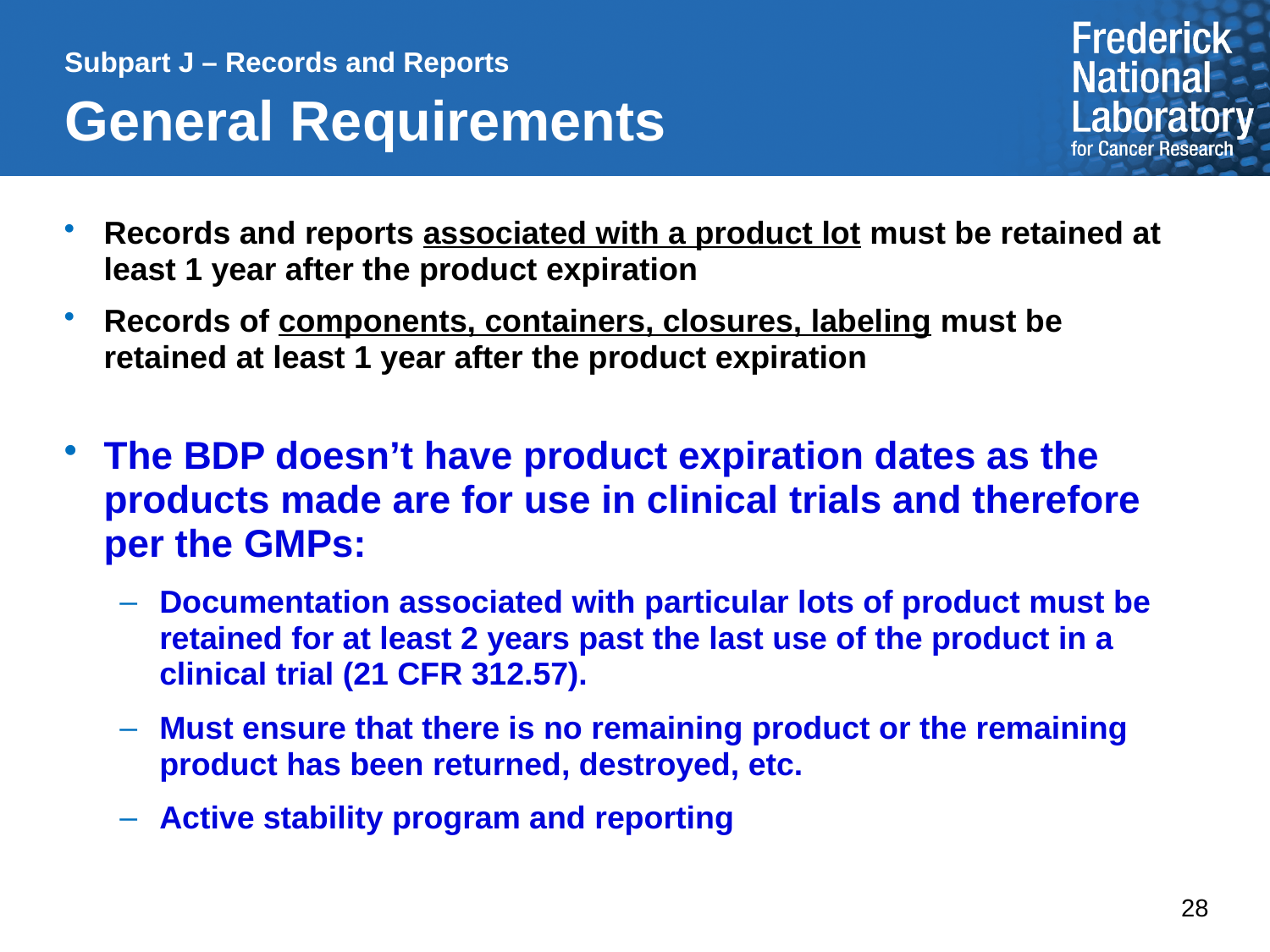

# Subpart J – Records and Reports General Requirements
Records and reports associated with a product lot must be retained at least 1 year after the product expiration
Records of components, containers, closures, labeling must be retained at least 1 year after the product expiration

The BDP doesn’t have product expiration dates as the products made are for use in clinical trials and therefore per the GMPs:
Documentation associated with particular lots of product must be retained for at least 2 years past the last use of the product in a clinical trial (21 CFR 312.57).
Must ensure that there is no remaining product or the remaining product has been returned, destroyed, etc.
Active stability program and reporting
28